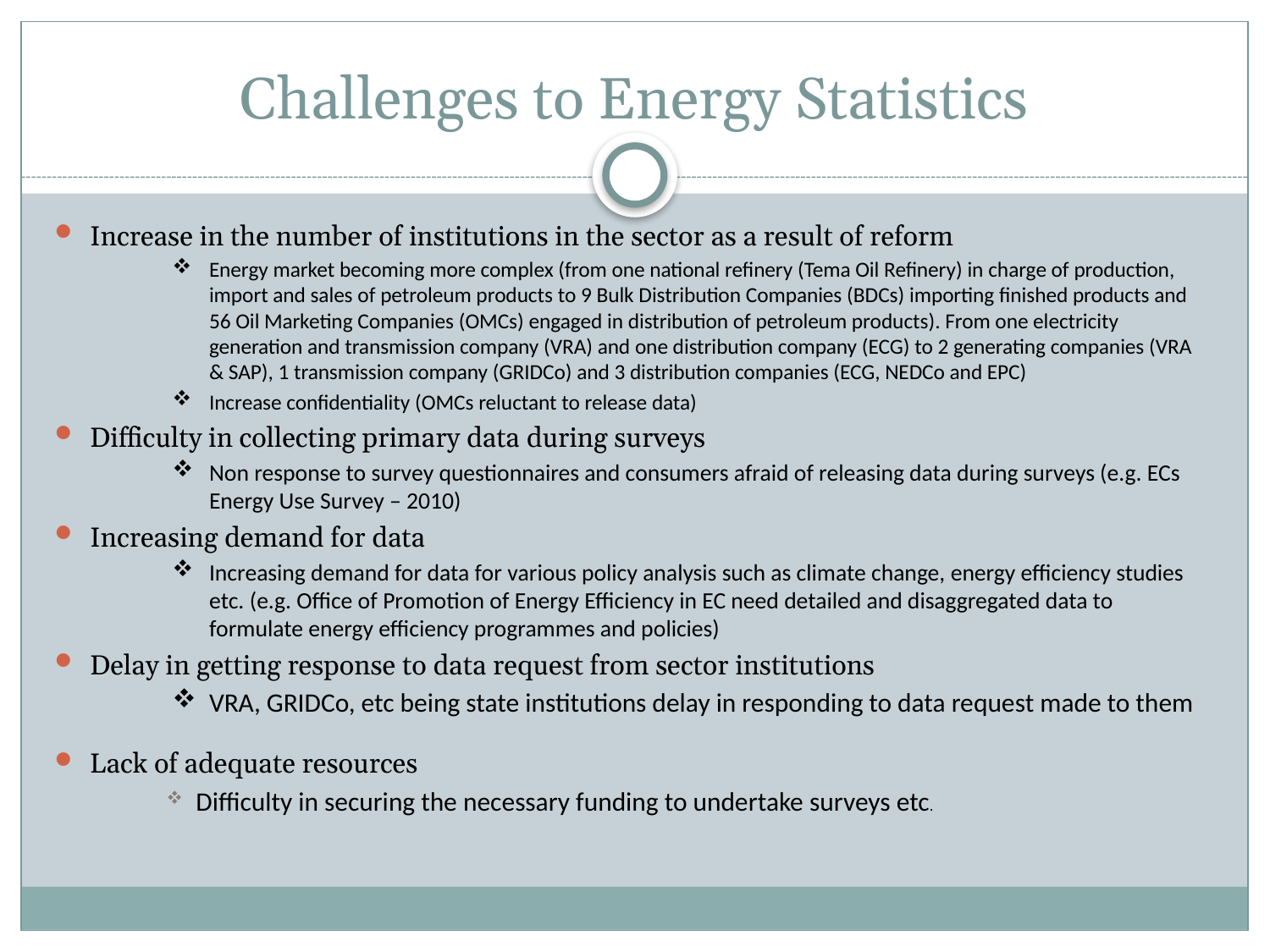

# Challenges to Energy Statistics
Increase in the number of institutions in the sector as a result of reform
Energy market becoming more complex (from one national refinery (Tema Oil Refinery) in charge of production, import and sales of petroleum products to 9 Bulk Distribution Companies (BDCs) importing finished products and 56 Oil Marketing Companies (OMCs) engaged in distribution of petroleum products). From one electricity generation and transmission company (VRA) and one distribution company (ECG) to 2 generating companies (VRA & SAP), 1 transmission company (GRIDCo) and 3 distribution companies (ECG, NEDCo and EPC)
Increase confidentiality (OMCs reluctant to release data)
Difficulty in collecting primary data during surveys
Non response to survey questionnaires and consumers afraid of releasing data during surveys (e.g. ECs Energy Use Survey – 2010)
Increasing demand for data
Increasing demand for data for various policy analysis such as climate change, energy efficiency studies etc. (e.g. Office of Promotion of Energy Efficiency in EC need detailed and disaggregated data to formulate energy efficiency programmes and policies)
Delay in getting response to data request from sector institutions
VRA, GRIDCo, etc being state institutions delay in responding to data request made to them

Lack of adequate resources
Difficulty in securing the necessary funding to undertake surveys etc.